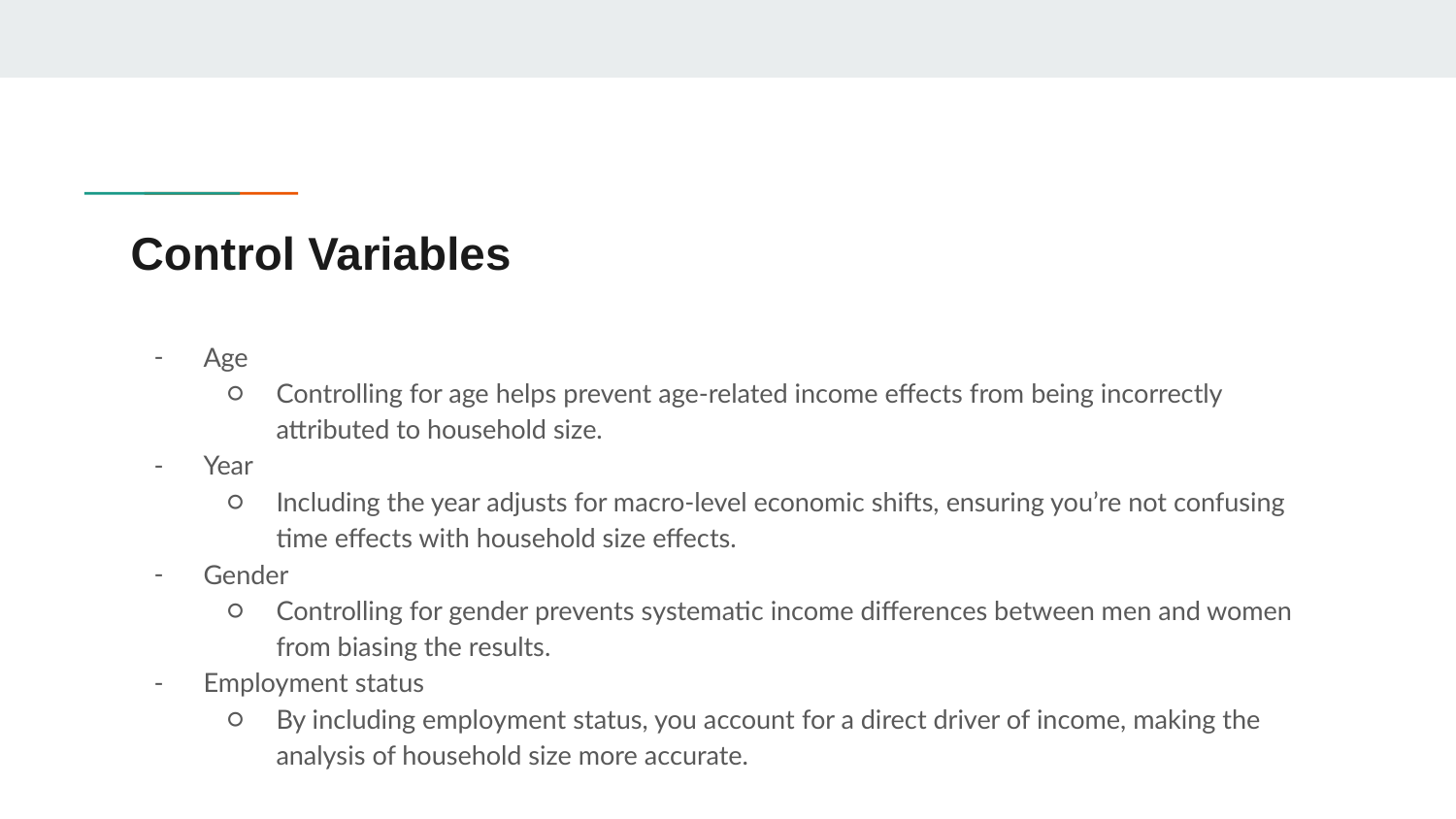

# Control Variables
Age
Controlling for age helps prevent age-related income effects from being incorrectly attributed to household size.
Year
Including the year adjusts for macro-level economic shifts, ensuring you’re not confusing time effects with household size effects.
Gender
Controlling for gender prevents systematic income differences between men and women from biasing the results.
Employment status
By including employment status, you account for a direct driver of income, making the analysis of household size more accurate.